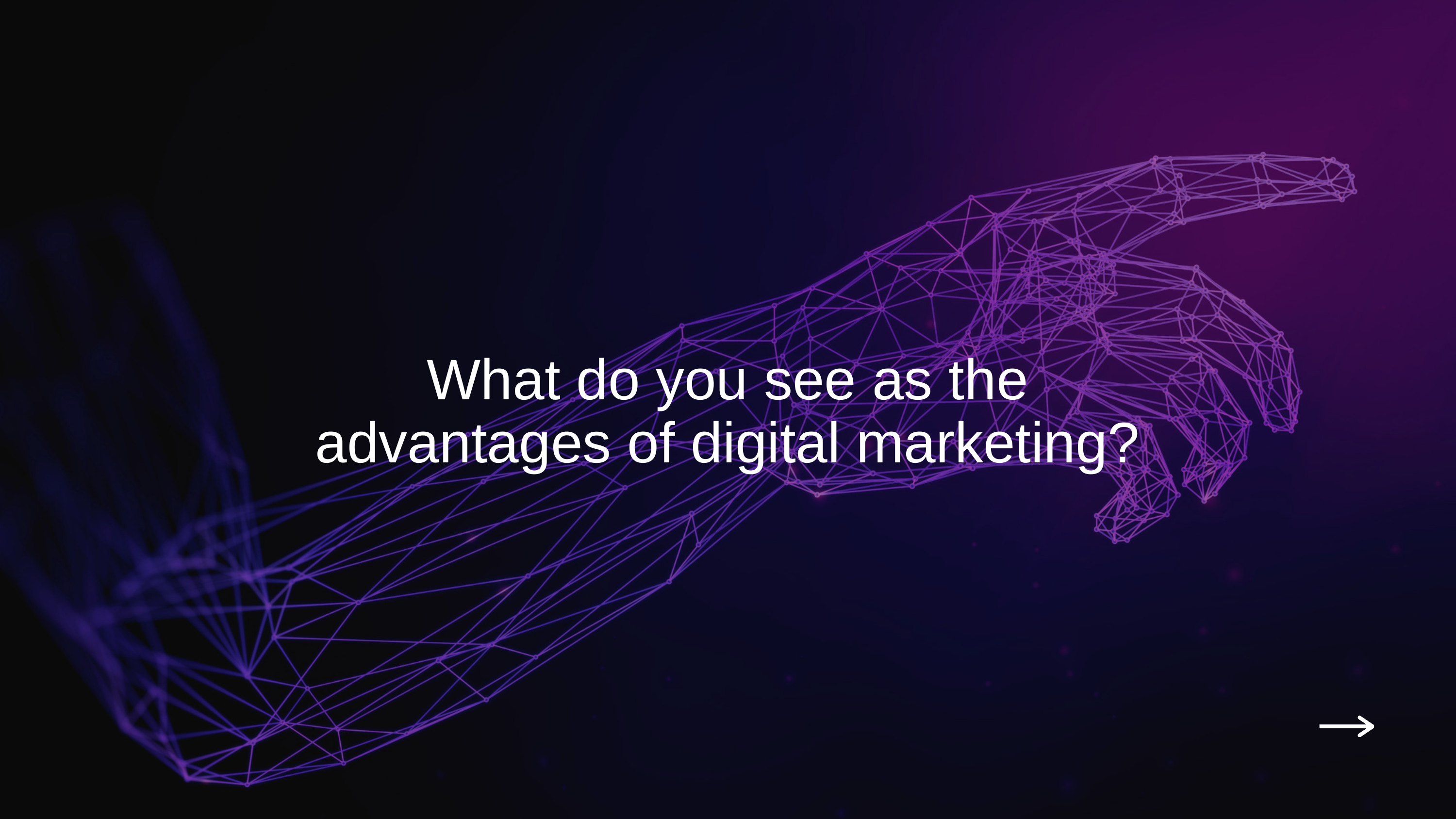

What do you see as the advantages of digital marketing?